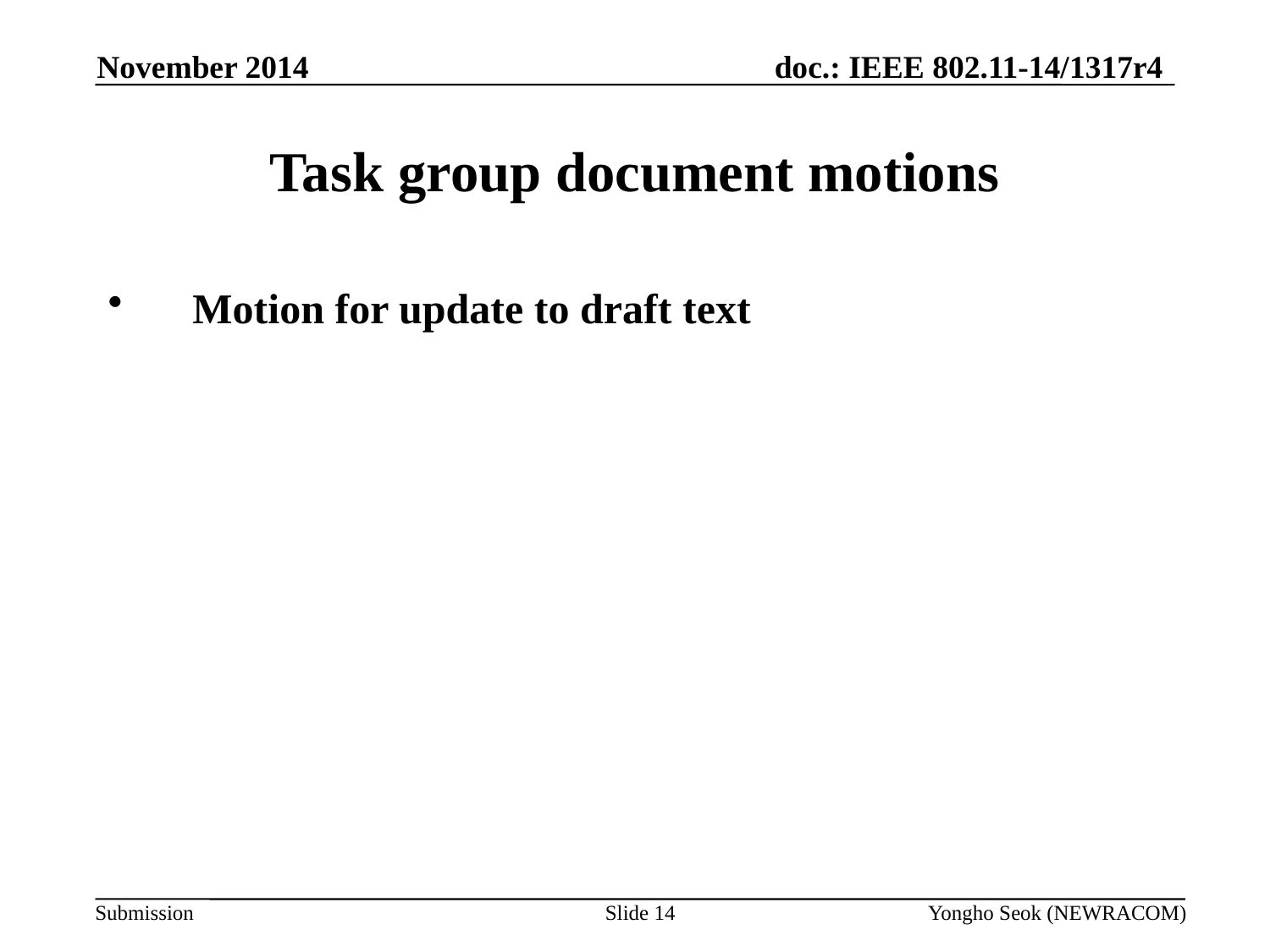

November 2014
# Task group document motions
Motion for update to draft text
Slide 14
Yongho Seok (NEWRACOM)